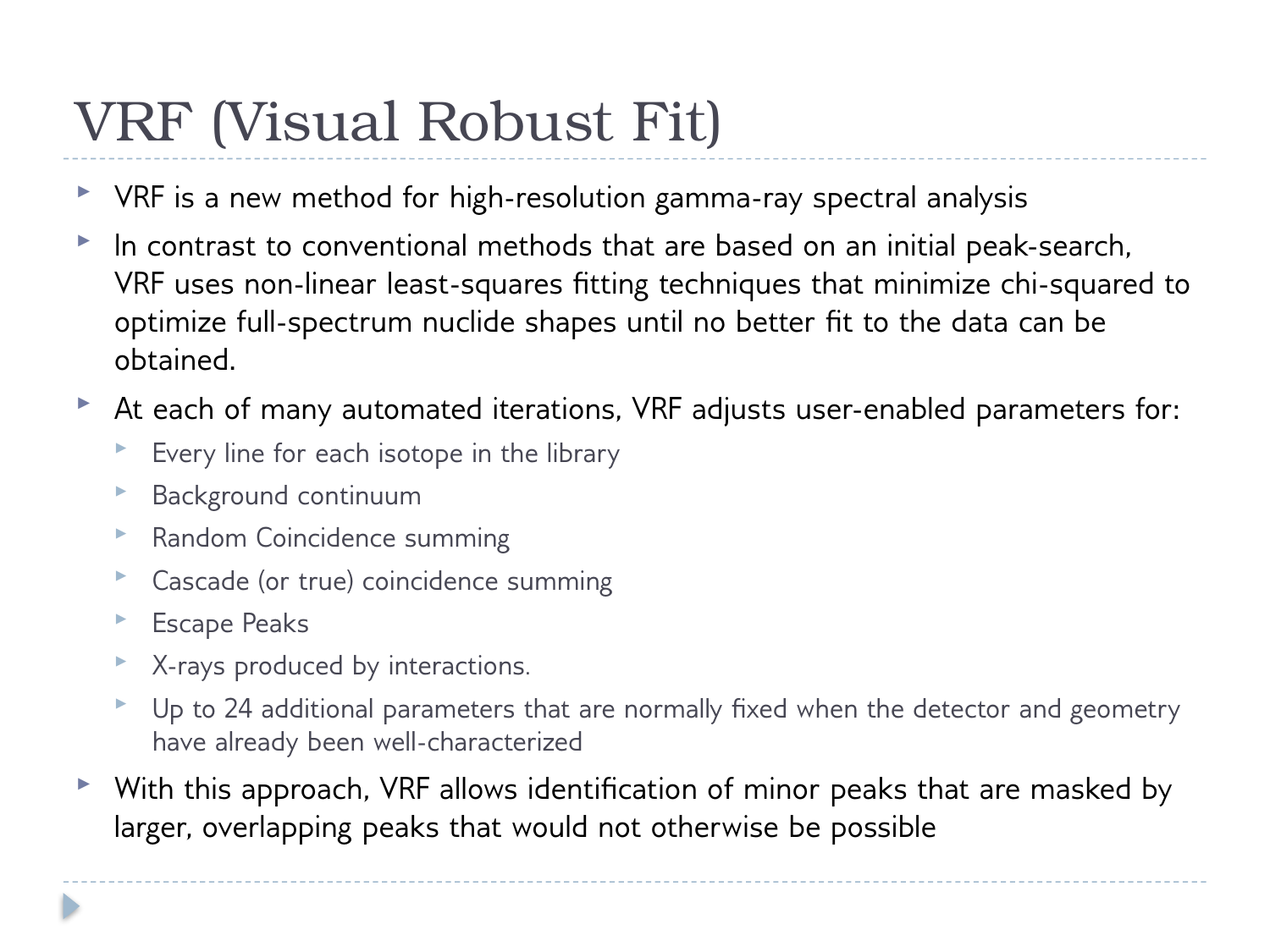

# VRF (Visual Robust Fit)
VRF is a new method for high-resolution gamma-ray spectral analysis
In contrast to conventional methods that are based on an initial peak-search,  VRF uses non-linear least-squares fitting techniques that minimize chi-squared to optimize full-spectrum nuclide shapes until no better fit to the data can be obtained.
At each of many automated iterations, VRF adjusts user-enabled parameters for:
Every line for each isotope in the library
Background continuum
Random Coincidence summing
Cascade (or true) coincidence summing
Escape Peaks
X-rays produced by interactions.
Up to 24 additional parameters that are normally fixed when the detector and geometry have already been well-characterized
With this approach, VRF allows identification of minor peaks that are masked by larger, overlapping peaks that would not otherwise be possible